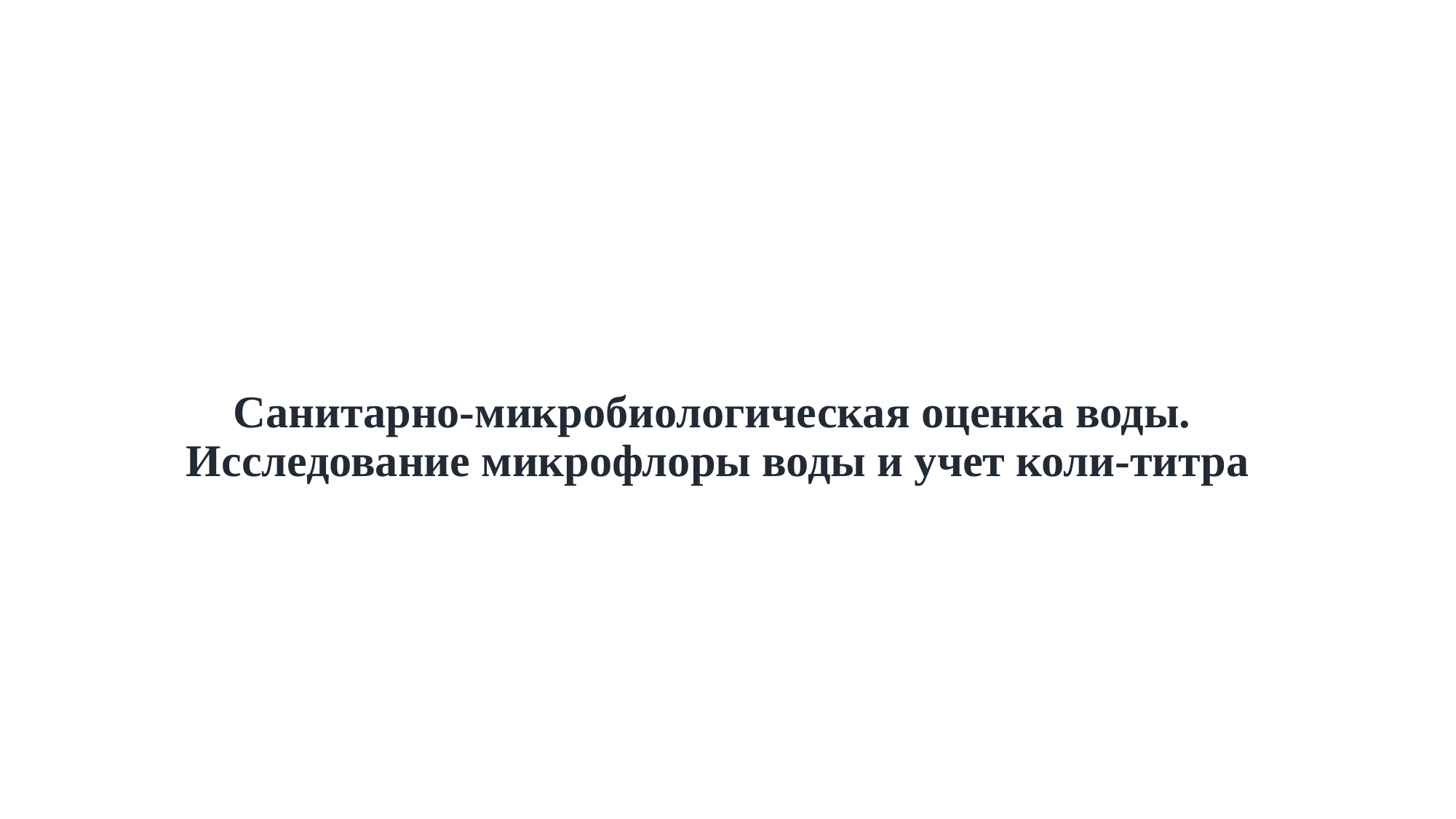

# Санитарно-микробиологическая оценка воды. Исследование микрофлоры воды и учет коли-титра